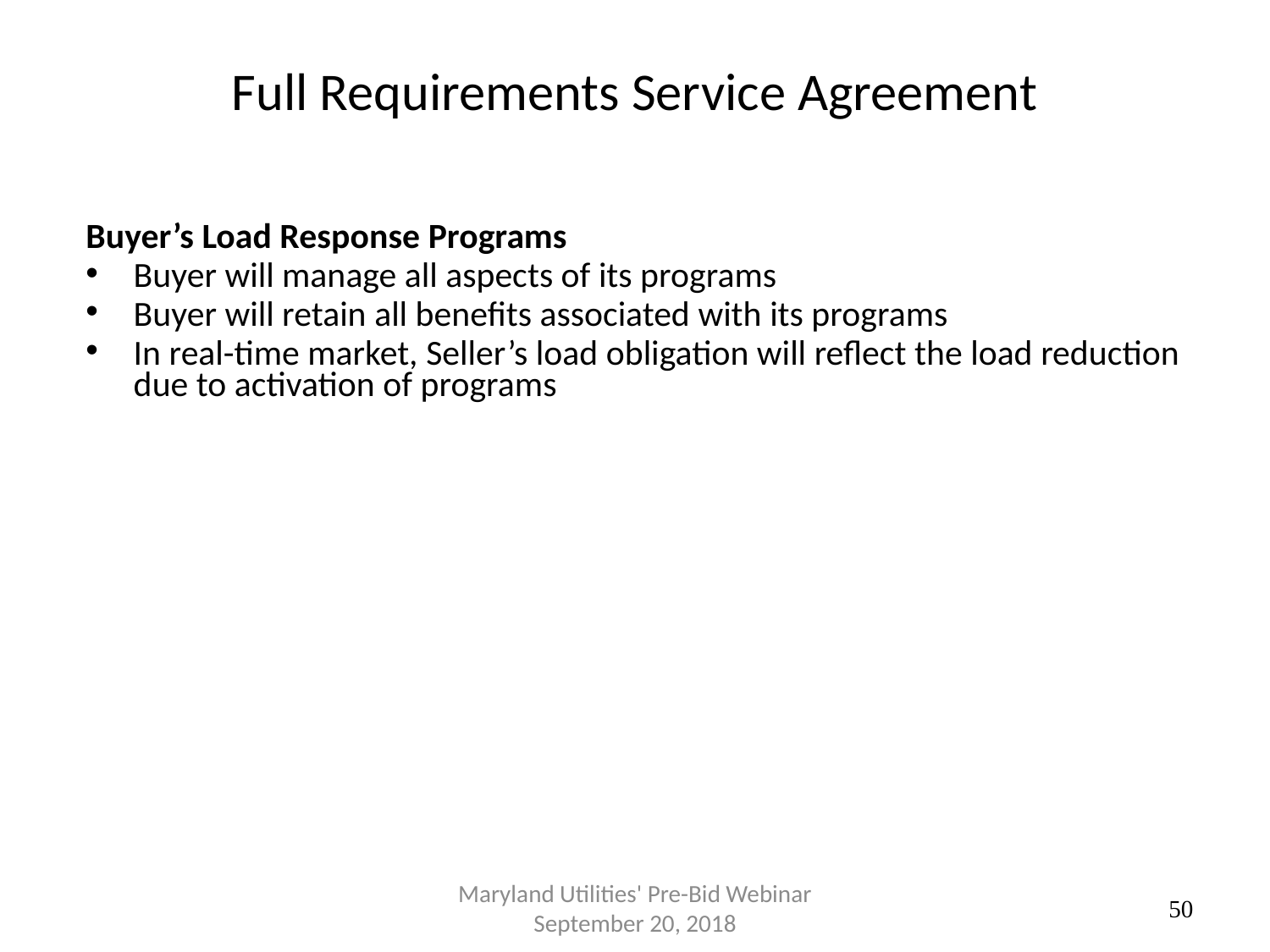

# Full Requirements Service Agreement
Buyer’s Load Response Programs
Buyer will manage all aspects of its programs
Buyer will retain all benefits associated with its programs
In real-time market, Seller’s load obligation will reflect the load reduction due to activation of programs

Maryland Utilities' Pre-Bid Webinar September 20, 2018
50